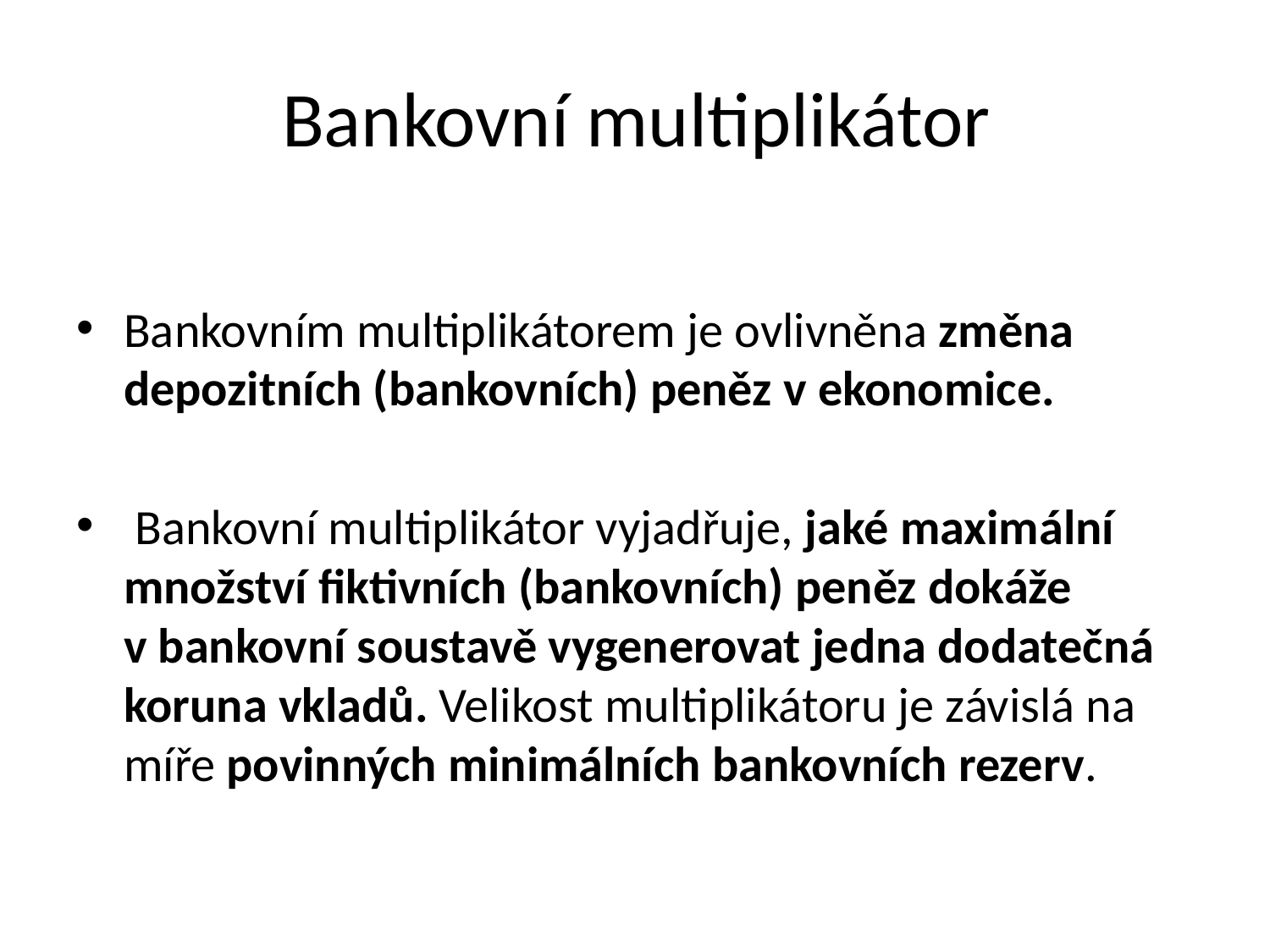

# Bankovní multiplikátor

Bankovním multiplikátorem je ovlivněna změna depozitních (bankovních) peněz v ekonomice.

 Bankovní multiplikátor vyjadřuje, jaké maximální množství fiktivních (bankovních) peněz dokáže v bankovní soustavě vygenerovat jedna dodatečná koruna vkladů. Velikost multiplikátoru je závislá na míře povinných minimálních bankovních rezerv.